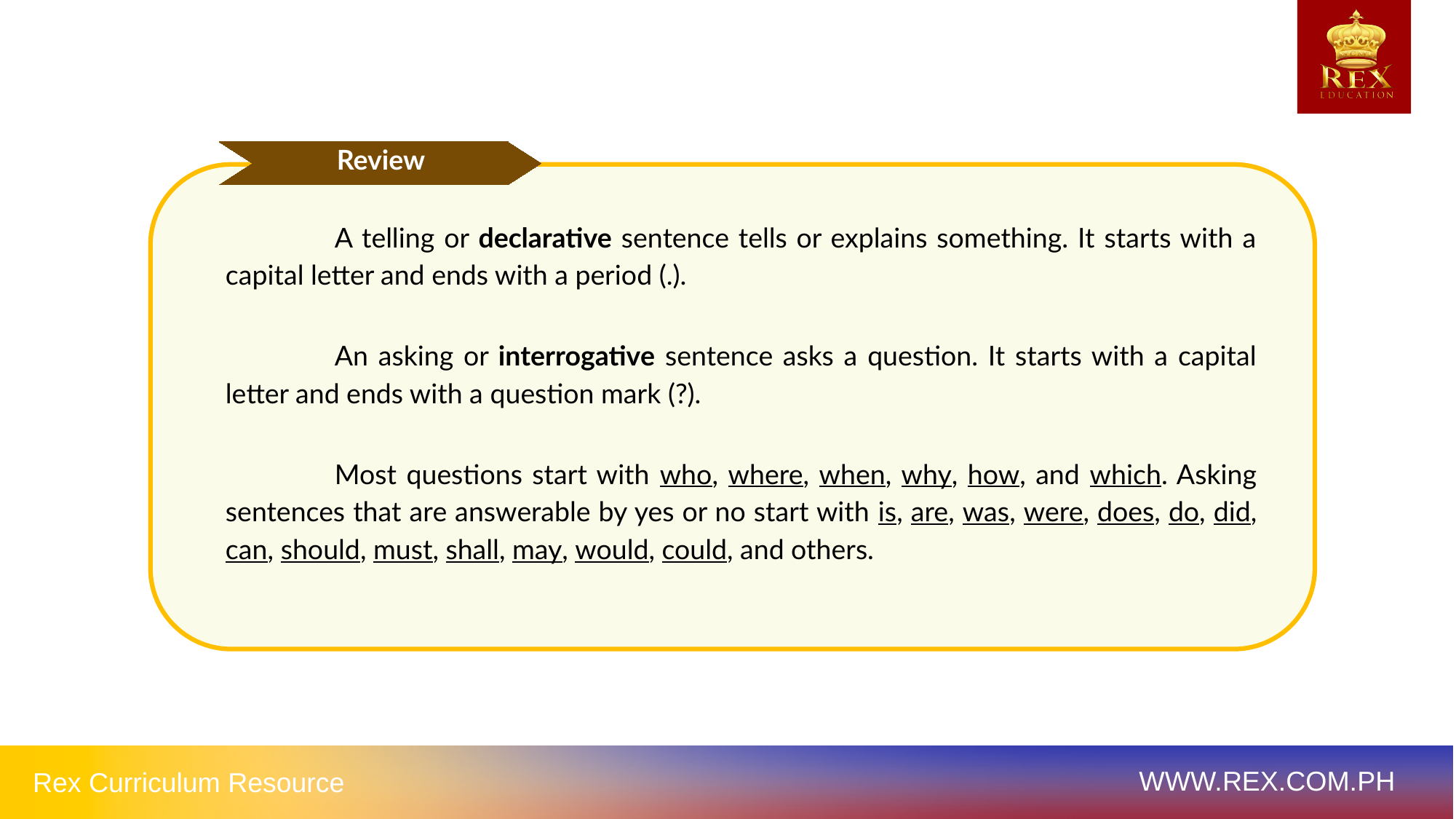

Review

	A telling or declarative sentence tells or explains something. It starts with a capital letter and ends with a period (.).
	An asking or interrogative sentence asks a question. It starts with a capital letter and ends with a question mark (?).
	Most questions start with who, where, when, why, how, and which. Asking sentences that are answerable by yes or no start with is, are, was, were, does, do, did, can, should, must, shall, may, would, could, and others.